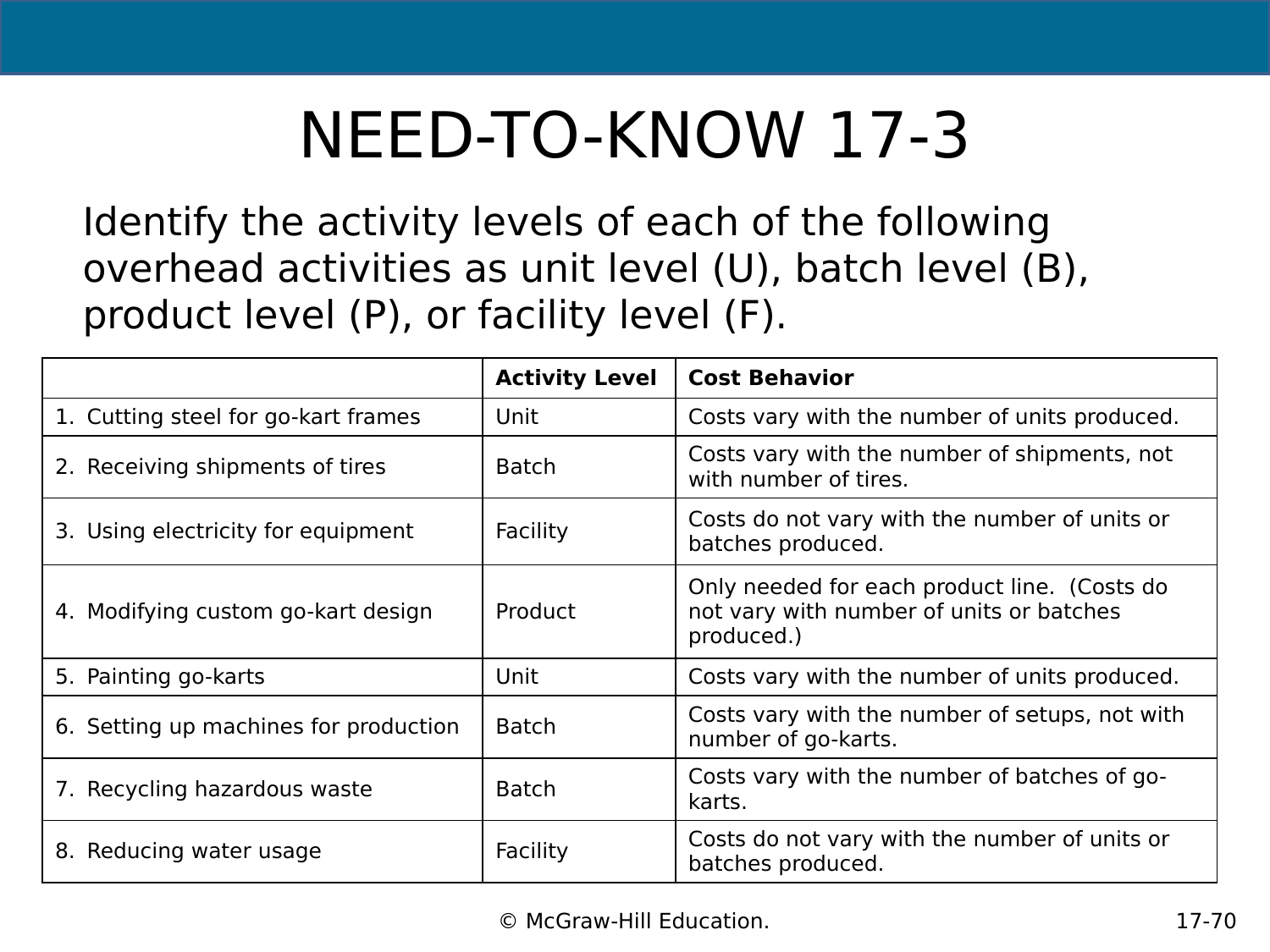

# NEED-TO-KNOW 17-3
Identify the activity levels of each of the following overhead activities as unit level (U), batch level (B), product level (P), or facility level (F).
|  | Activity Level | Cost Behavior |
| --- | --- | --- |
| Cutting steel for go-kart frames | Unit | Costs vary with the number of units produced. |
| Receiving shipments of tires | Batch | Costs vary with the number of shipments, not with number of tires. |
| Using electricity for equipment | Facility | Costs do not vary with the number of units or batches produced. |
| Modifying custom go-kart design | Product | Only needed for each product line. (Costs do not vary with number of units or batches produced.) |
| Painting go-karts | Unit | Costs vary with the number of units produced. |
| Setting up machines for production | Batch | Costs vary with the number of setups, not with number of go-karts. |
| Recycling hazardous waste | Batch | Costs vary with the number of batches of go-karts. |
| Reducing water usage | Facility | Costs do not vary with the number of units or batches produced. |